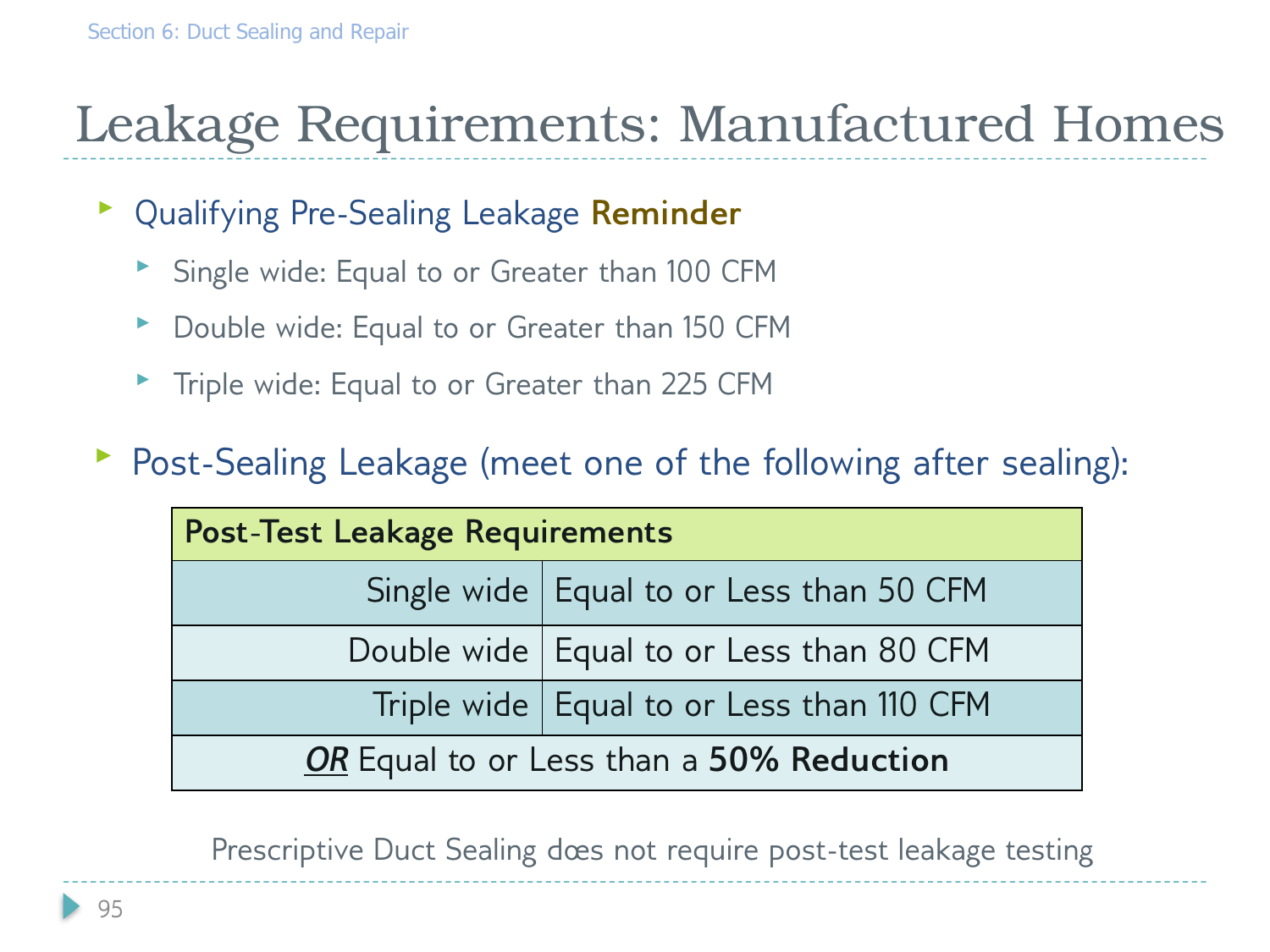

Section 6: Duct Sealing and Repair
# Leakage Requirements: Manufactured Homes
Qualifying Pre-Sealing Leakage Reminder
Single wide: Equal to or Greater than 100 CFM
Double wide: Equal to or Greater than 150 CFM
Triple wide: Equal to or Greater than 225 CFM
Post-Sealing Leakage (meet one of the following after sealing):
| Post-Test Leakage Requirements |  |
| --- | --- |
| Single wide | Equal to or Less than 50 CFM |
| Double wide | Equal to or Less than 80 CFM |
| Triple wide | Equal to or Less than 110 CFM |
| OR Equal to or Less than a 50% Reduction |  |
Prescriptive Duct Sealing does not require post-test leakage testing
95